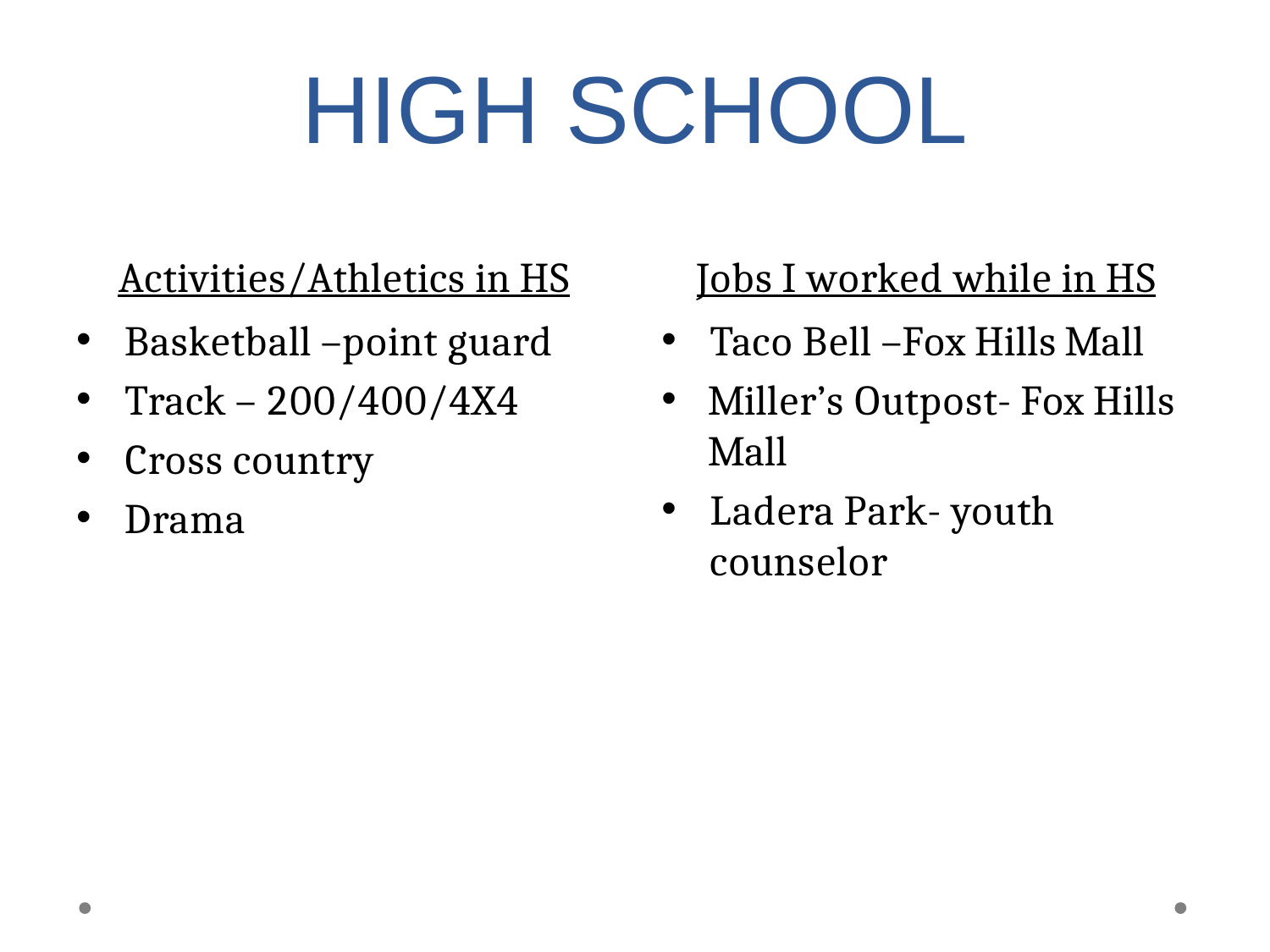

# HIGH SCHOOL
Activities/Athletics in HS
Jobs I worked while in HS
Basketball –point guard
Track – 200/400/4X4
Cross country
Drama

Taco Bell –Fox Hills Mall
Miller’s Outpost- Fox Hills Mall
Ladera Park- youth counselor